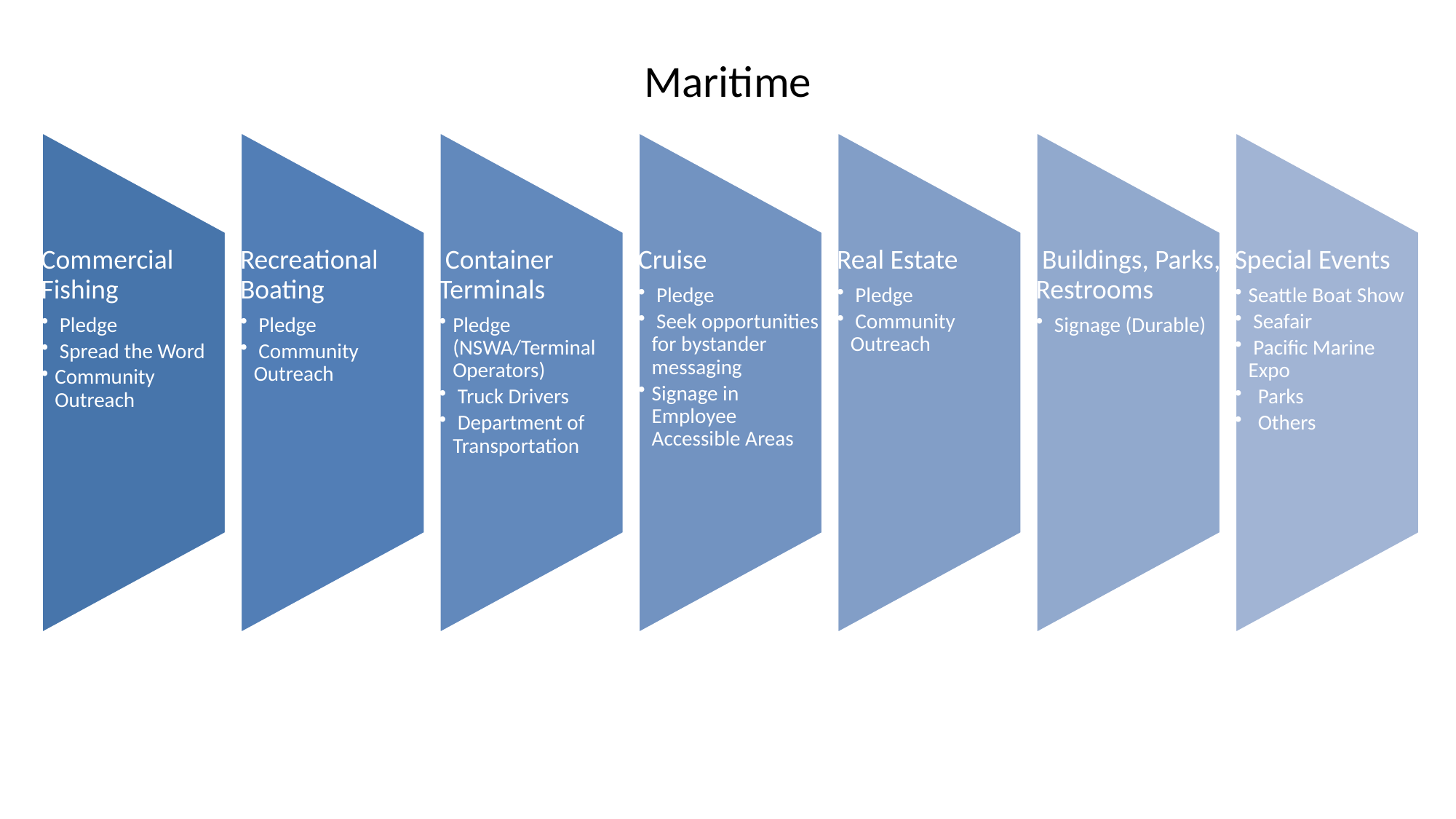

# Maritime
Commercial Fishing
 Pledge
 Spread the Word
Community Outreach
Recreational Boating
 Pledge
 Community Outreach
 Container Terminals
Pledge (NSWA/Terminal Operators)
 Truck Drivers
 Department of Transportation
Cruise
 Pledge
 Seek opportunities for bystander messaging
Signage in Employee Accessible Areas
Real Estate
 Pledge
 Community Outreach
 Buildings, Parks, Restrooms
 Signage (Durable)
Special Events
Seattle Boat Show
 Seafair
 Pacific Marine Expo
  Parks
  Others
48